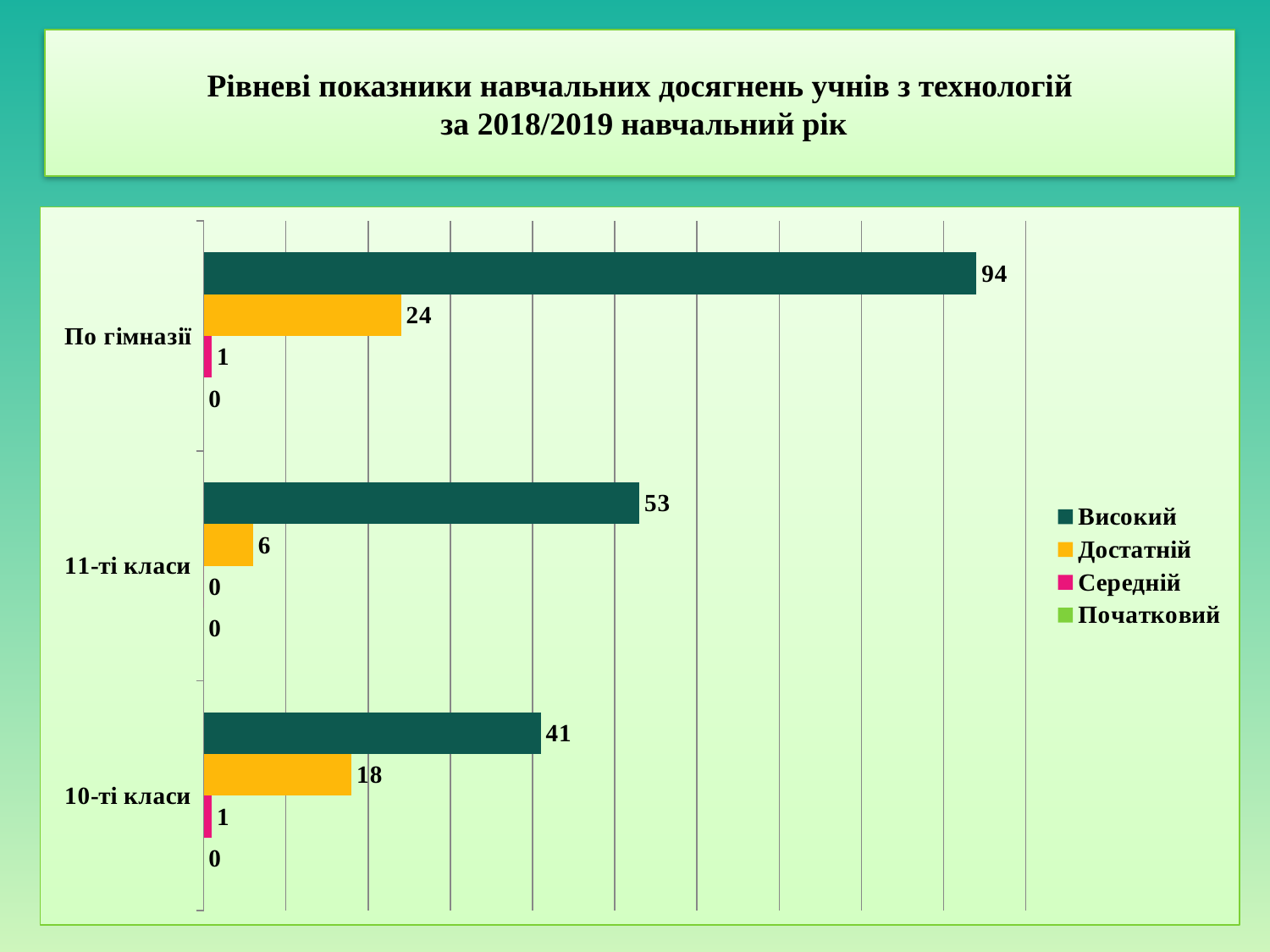

# Рівневі показники навчальних досягнень учнів з технологій за 2018/2019 навчальний рік

### Chart

| Category | Початковий | Середній | Достатній | Високий |
|---|---|---|---|---|
| 10-ті класи | 0.0 | 1.0 | 18.0 | 41.0 |
| 11-ті класи | 0.0 | 0.0 | 6.0 | 53.0 |
| По гімназії | 0.0 | 1.0 | 24.0 | 94.0 |